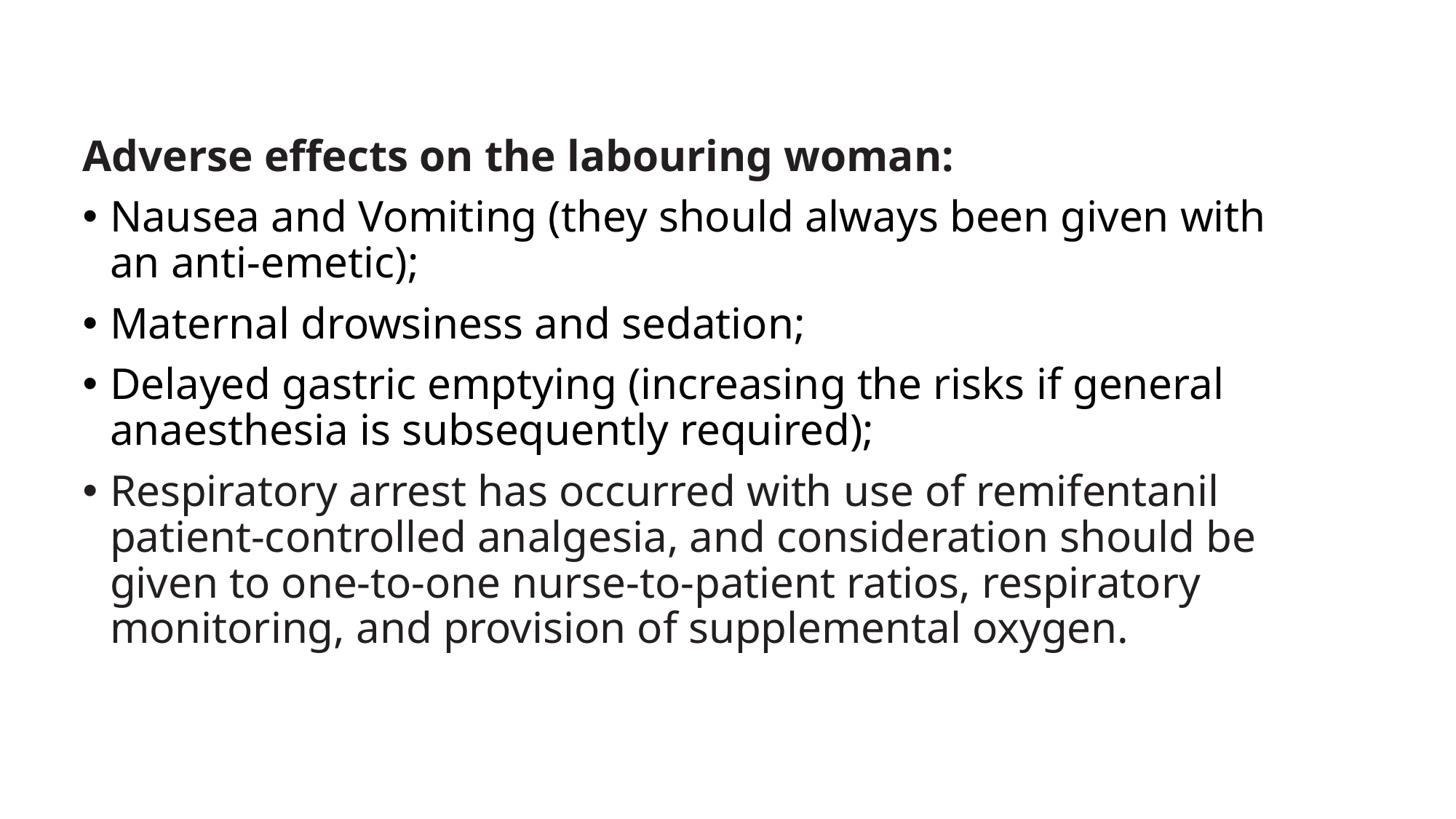

Adverse effects on the labouring woman:
Nausea and Vomiting (they should always been given with an anti-emetic);
Maternal drowsiness and sedation;
Delayed gastric emptying (increasing the risks if general anaesthesia is subsequently required);
Respiratory arrest has occurred with use of remifentanil patient-controlled analgesia, and consideration should be given to one-to-one nurse-to-patient ratios, respiratory monitoring, and provision of supplemental oxygen.